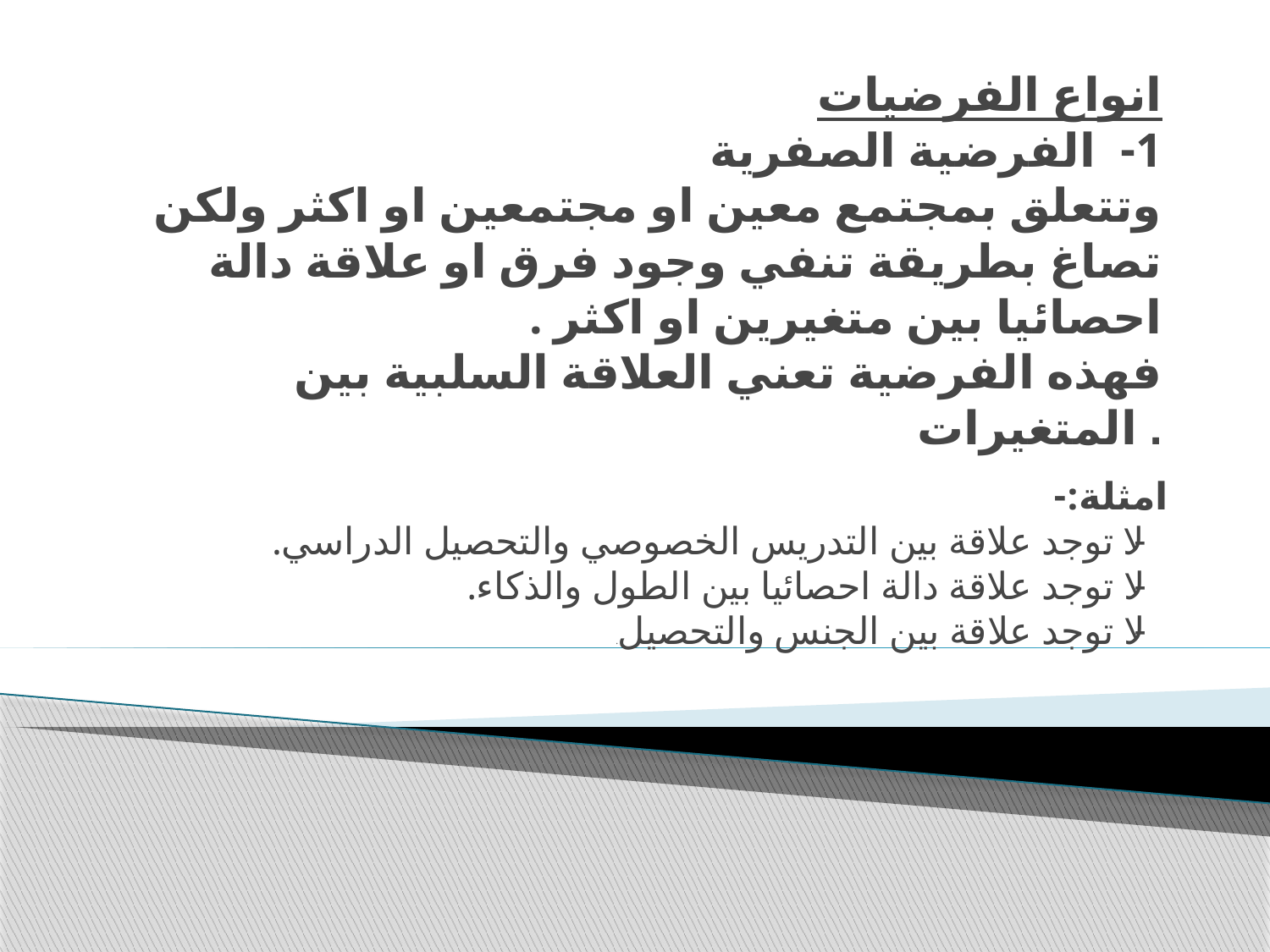

# انواع الفرضيات   1-  الفرضية الصفرية وتتعلق بمجتمع معين او مجتمعين او اكثر ولكن تصاغ بطريقة تنفي وجود فرق او علاقة دالة احصائيا بين متغيرين او اكثر . فهذه الفرضية تعني العلاقة السلبية بين المتغيرات .
امثلة:- 
- لا توجد علاقة بين التدريس الخصوصي والتحصيل الدراسي.
- لا توجد علاقة دالة احصائيا بين الطول والذكاء.
- لا توجد علاقة بين الجنس والتحصيل.